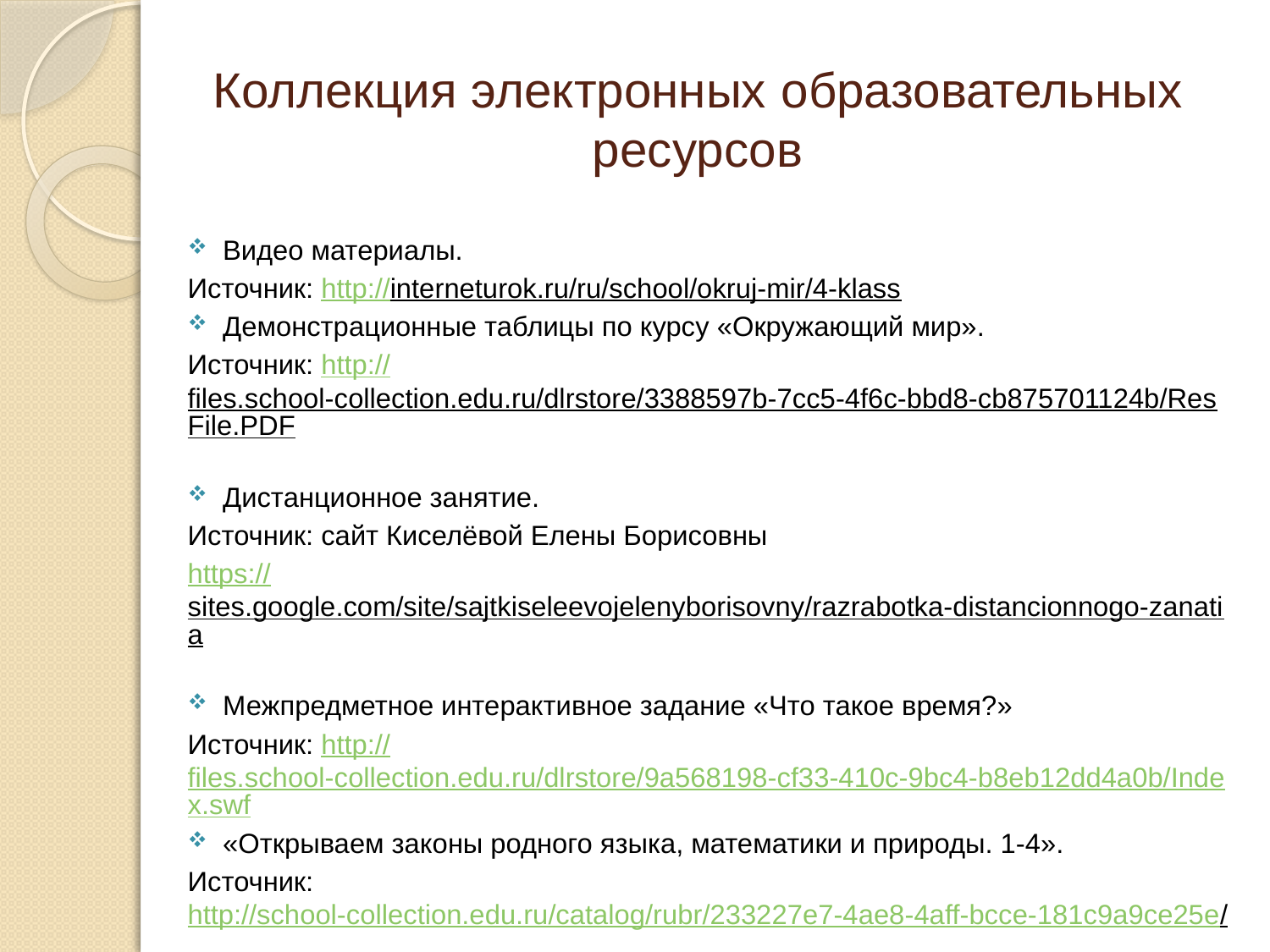

# Коллекция электронных образовательных ресурсов
Видео материалы.
Источник: http://interneturok.ru/ru/school/okruj-mir/4-klass
Демонстрационные таблицы по курсу «Окружающий мир».
Источник: http://files.school-collection.edu.ru/dlrstore/3388597b-7cc5-4f6c-bbd8-cb875701124b/ResFile.PDF
Дистанционное занятие.
Источник: сайт Киселёвой Елены Борисовны
https://sites.google.com/site/sajtkiseleevojelenyborisovny/razrabotka-distancionnogo-zanatia
Межпредметное интерактивное задание «Что такое время?»
Источник: http://files.school-collection.edu.ru/dlrstore/9a568198-cf33-410c-9bc4-b8eb12dd4a0b/Index.swf
«Открываем законы родного языка, математики и природы. 1-4».
Источник: http://school-collection.edu.ru/catalog/rubr/233227e7-4ae8-4aff-bcce-181c9a9ce25e/